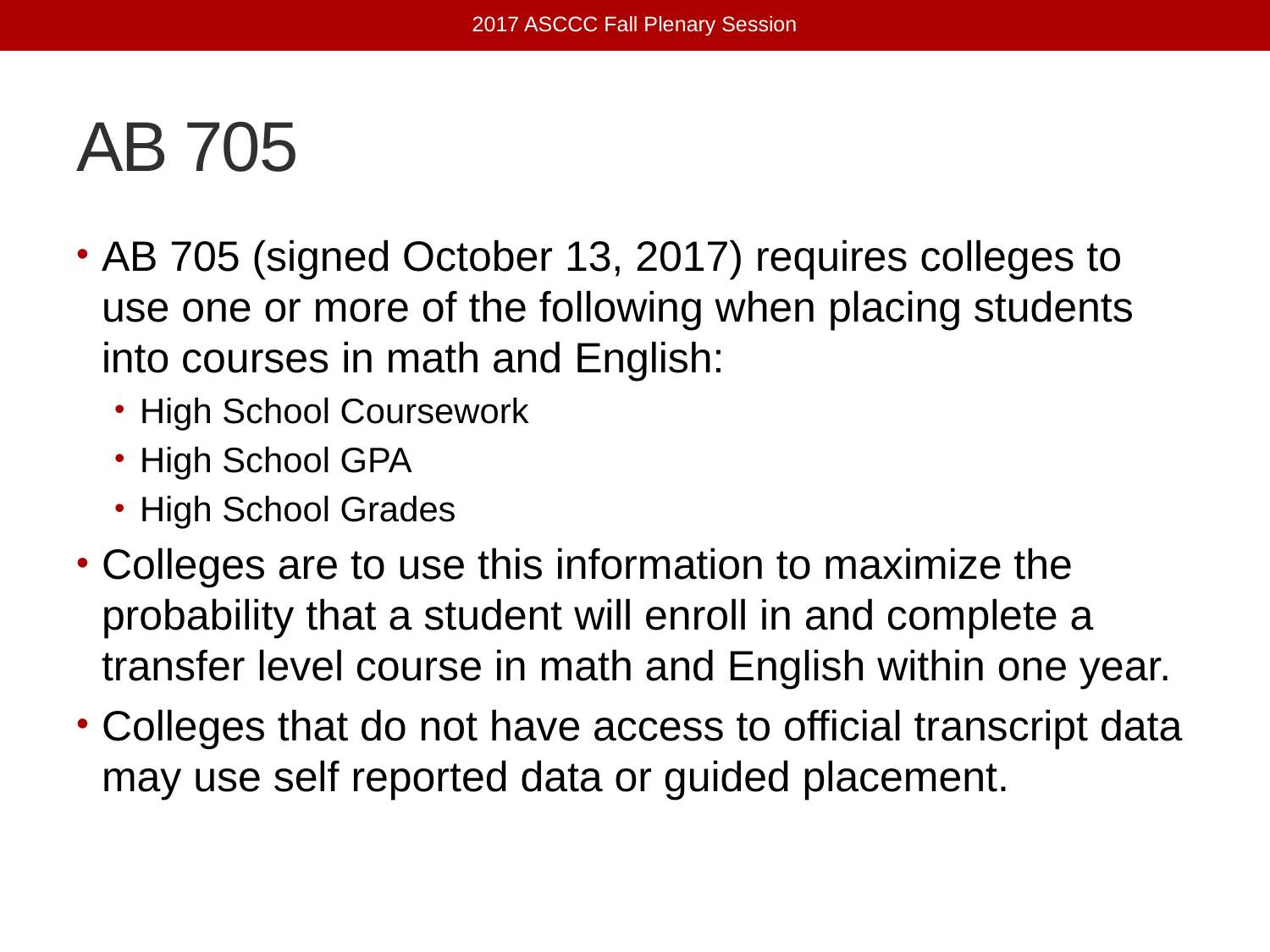

2017 ASCCC Fall Plenary Session
# AB 705
AB 705 (signed October 13, 2017) requires colleges to use one or more of the following when placing students into courses in math and English:
High School Coursework
High School GPA
High School Grades
Colleges are to use this information to maximize the probability that a student will enroll in and complete a transfer level course in math and English within one year.
Colleges that do not have access to official transcript data may use self reported data or guided placement.